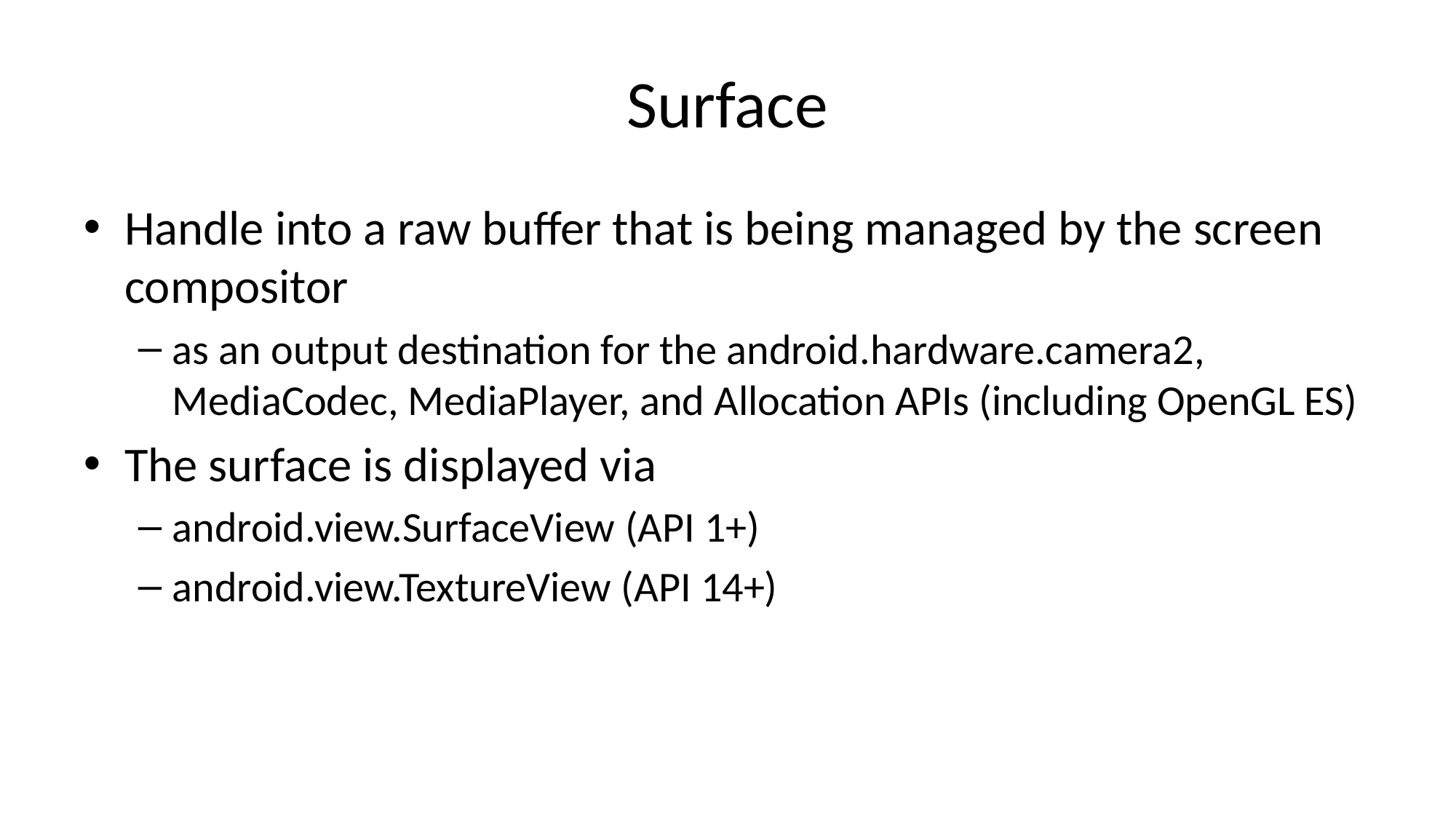

# Surface
Handle into a raw buffer that is being managed by the screen compositor
as an output destination for the android.hardware.camera2, MediaCodec, MediaPlayer, and Allocation APIs (including OpenGL ES)
The surface is displayed via
android.view.SurfaceView (API 1+)
android.view.TextureView (API 14+)